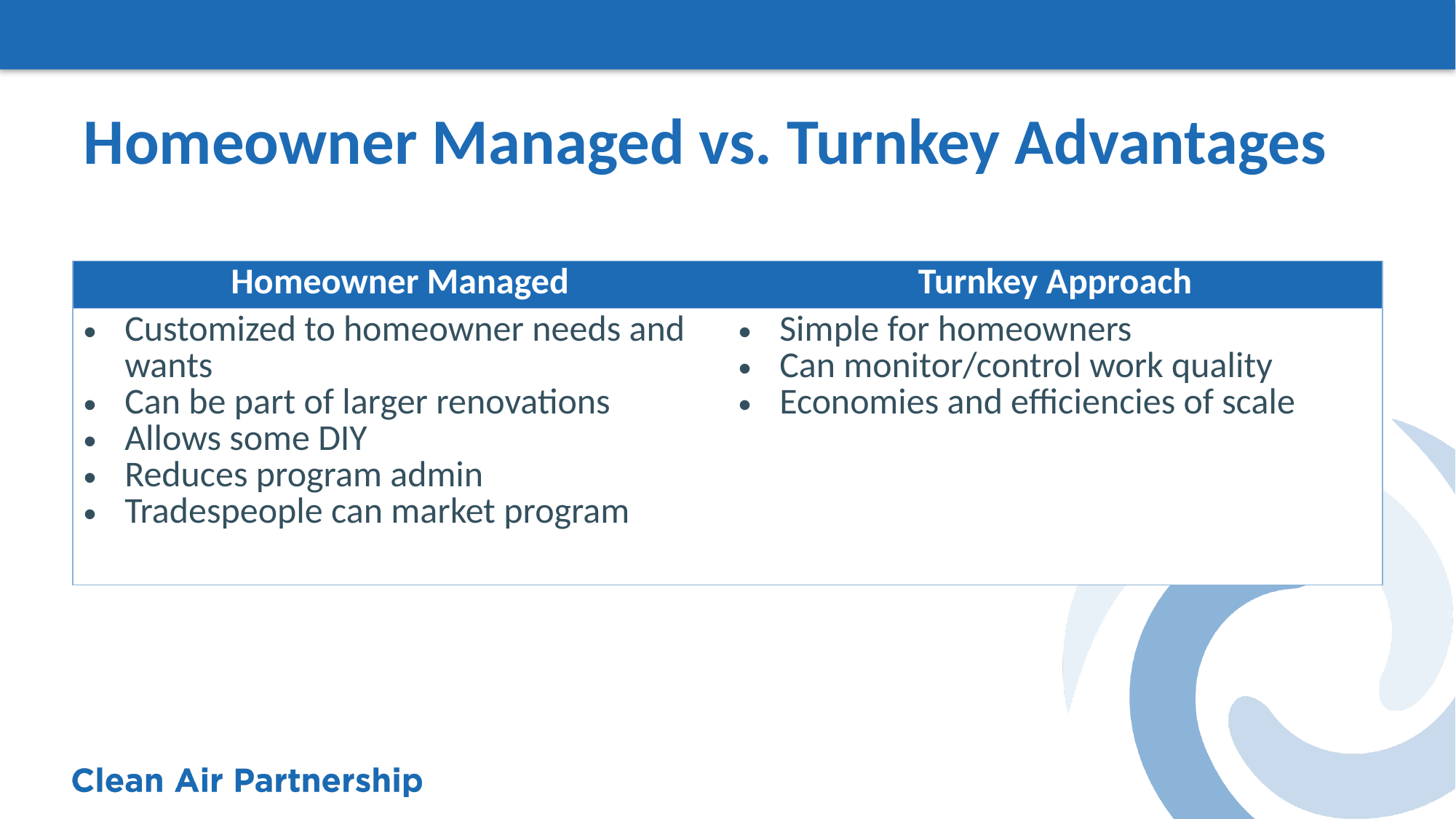

# Homeowner Managed vs. Turnkey Advantages
| Homeowner Managed | Turnkey Approach |
| --- | --- |
| Customized to homeowner needs and wants Can be part of larger renovations Allows some DIY Reduces program admin Tradespeople can market program | Simple for homeowners Can monitor/control work quality Economies and efficiencies of scale |